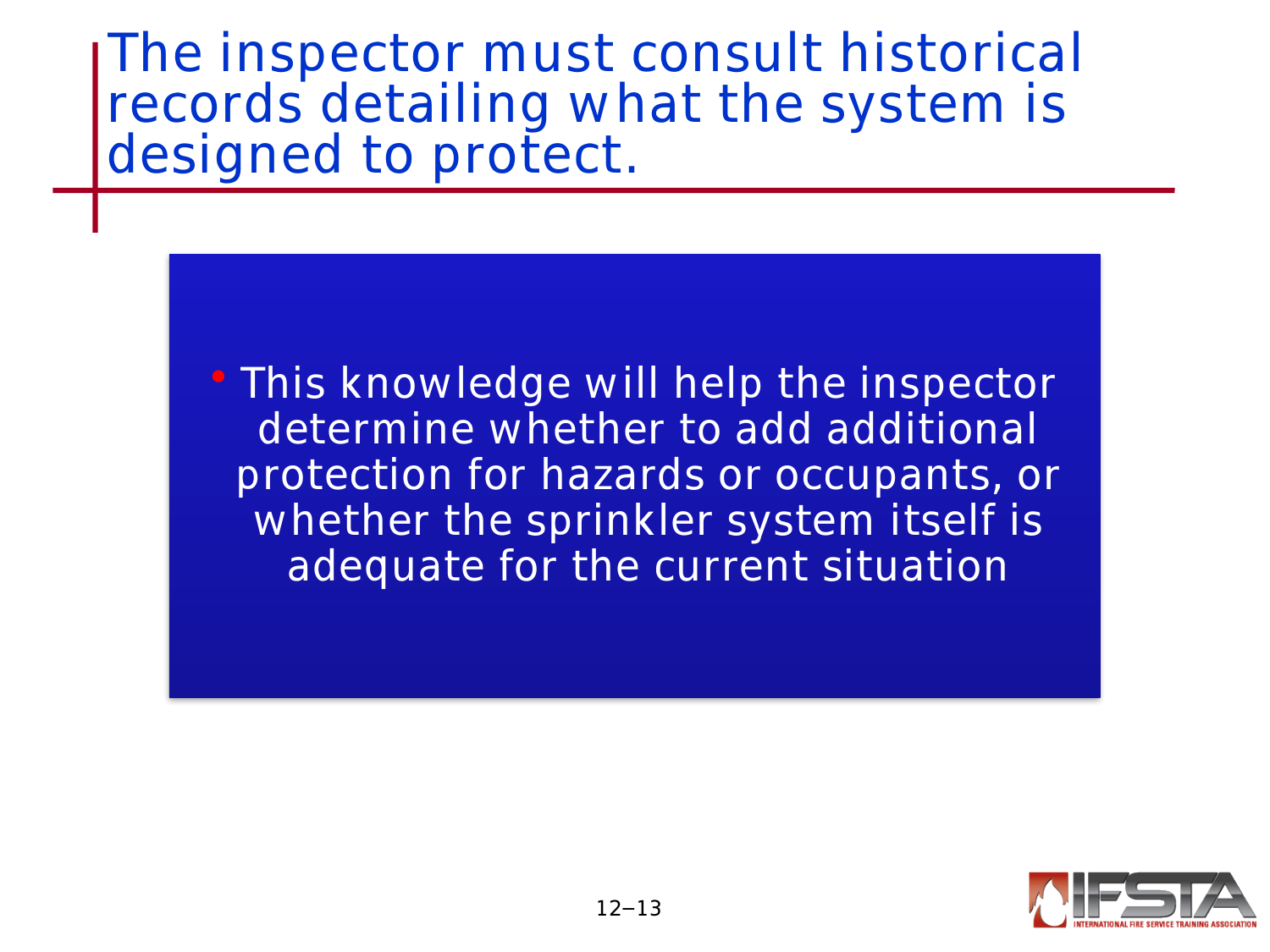

# The inspector must consult historical records detailing what the system is designed to protect.
This knowledge will help the inspector determine whether to add additional protection for hazards or occupants, or whether the sprinkler system itself is adequate for the current situation
12–13